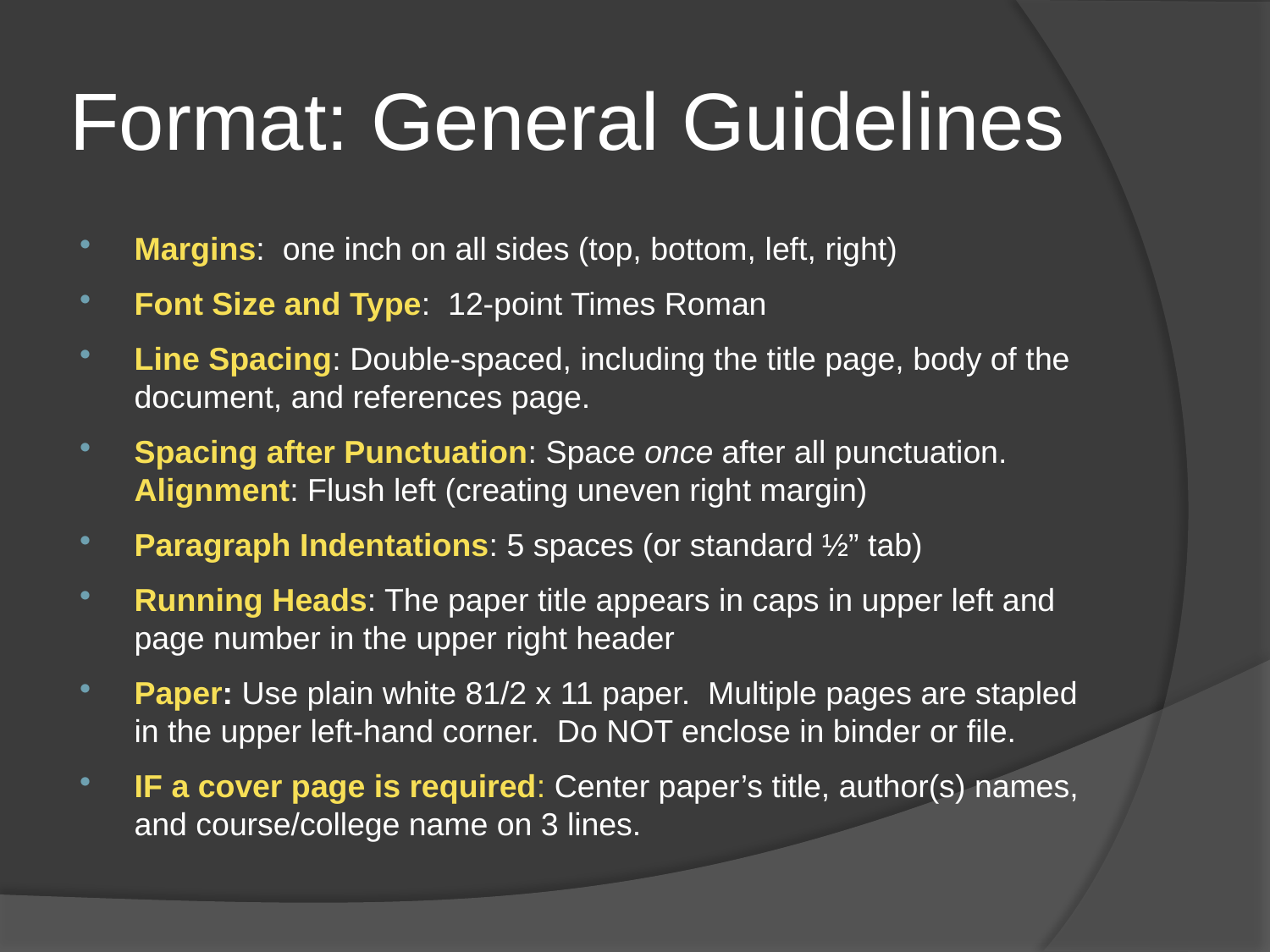

# Format: General Guidelines
Margins:  one inch on all sides (top, bottom, left, right)
Font Size and Type:  12-point Times Roman
Line Spacing: Double-spaced, including the title page, body of the document, and references page.
Spacing after Punctuation: Space once after all punctuation. Alignment: Flush left (creating uneven right margin)
Paragraph Indentations: 5 spaces (or standard ½” tab)
Running Heads: The paper title appears in caps in upper left and page number in the upper right header
Paper: Use plain white 81/2 x 11 paper.  Multiple pages are stapled in the upper left-hand corner.  Do NOT enclose in binder or file.
IF a cover page is required: Center paper’s title, author(s) names, and course/college name on 3 lines.